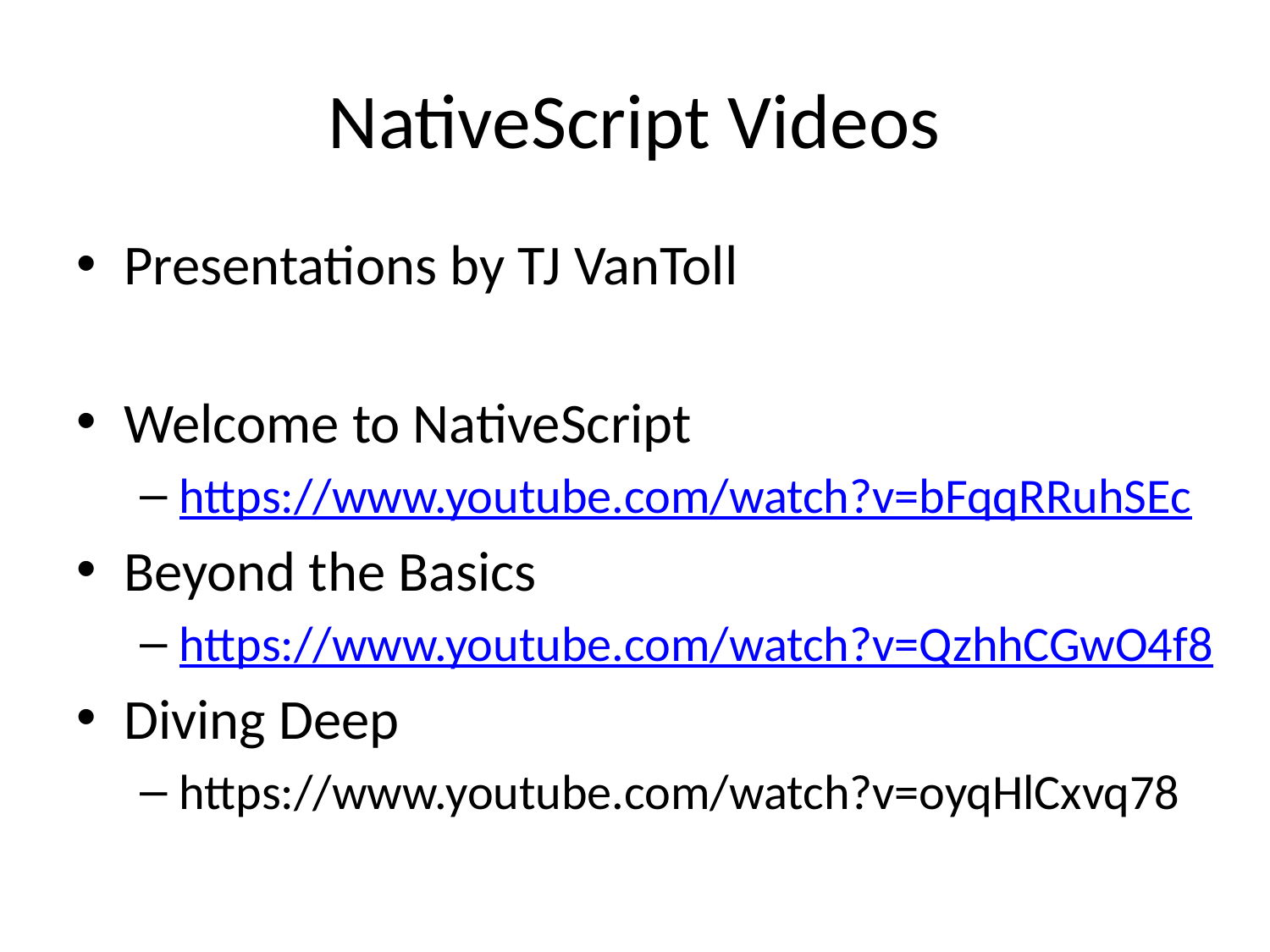

# NativeScript Videos
Presentations by TJ VanToll

Welcome to NativeScript
https://www.youtube.com/watch?v=bFqqRRuhSEc
Beyond the Basics
https://www.youtube.com/watch?v=QzhhCGwO4f8
Diving Deep
https://www.youtube.com/watch?v=oyqHlCxvq78